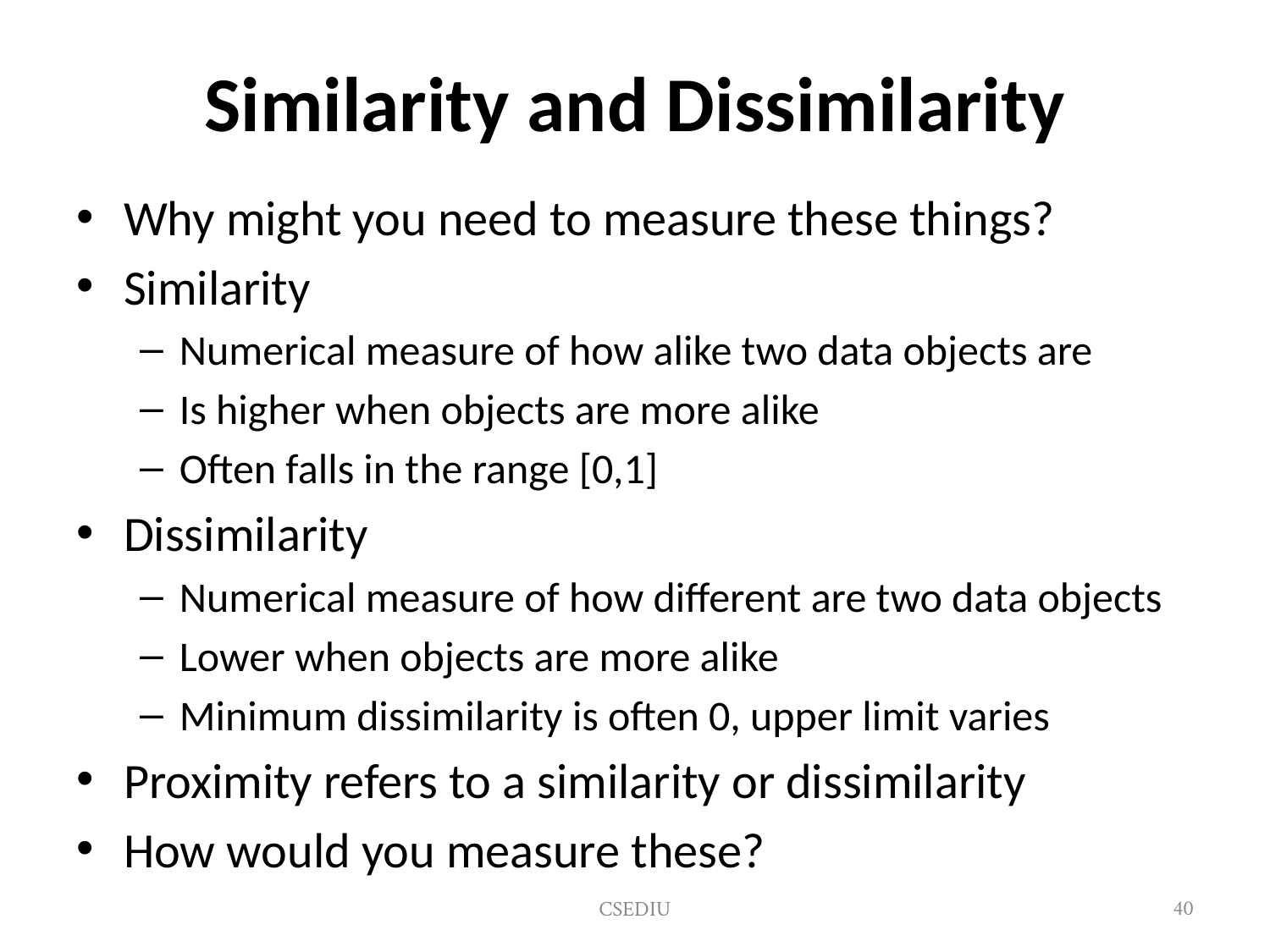

# Similarity and Dissimilarity
Why might you need to measure these things?
Similarity
Numerical measure of how alike two data objects are
Is higher when objects are more alike
Often falls in the range [0,1]
Dissimilarity
Numerical measure of how different are two data objects
Lower when objects are more alike
Minimum dissimilarity is often 0, upper limit varies
Proximity refers to a similarity or dissimilarity
How would you measure these?
CSEDIU
40